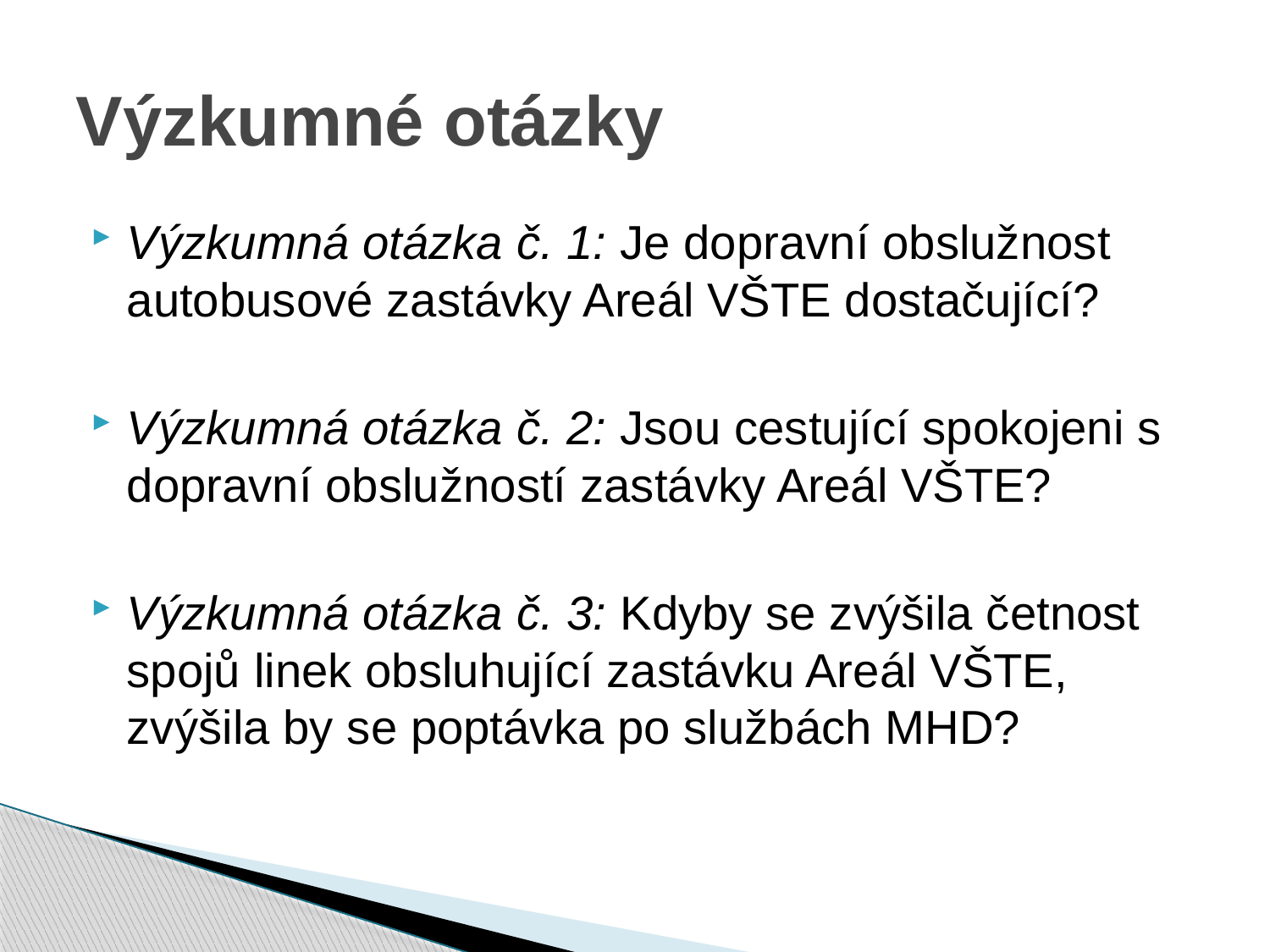

# Výzkumné otázky
Výzkumná otázka č. 1: Je dopravní obslužnost autobusové zastávky Areál VŠTE dostačující?

Výzkumná otázka č. 2: Jsou cestující spokojeni s dopravní obslužností zastávky Areál VŠTE?

Výzkumná otázka č. 3: Kdyby se zvýšila četnost spojů linek obsluhující zastávku Areál VŠTE, zvýšila by se poptávka po službách MHD?